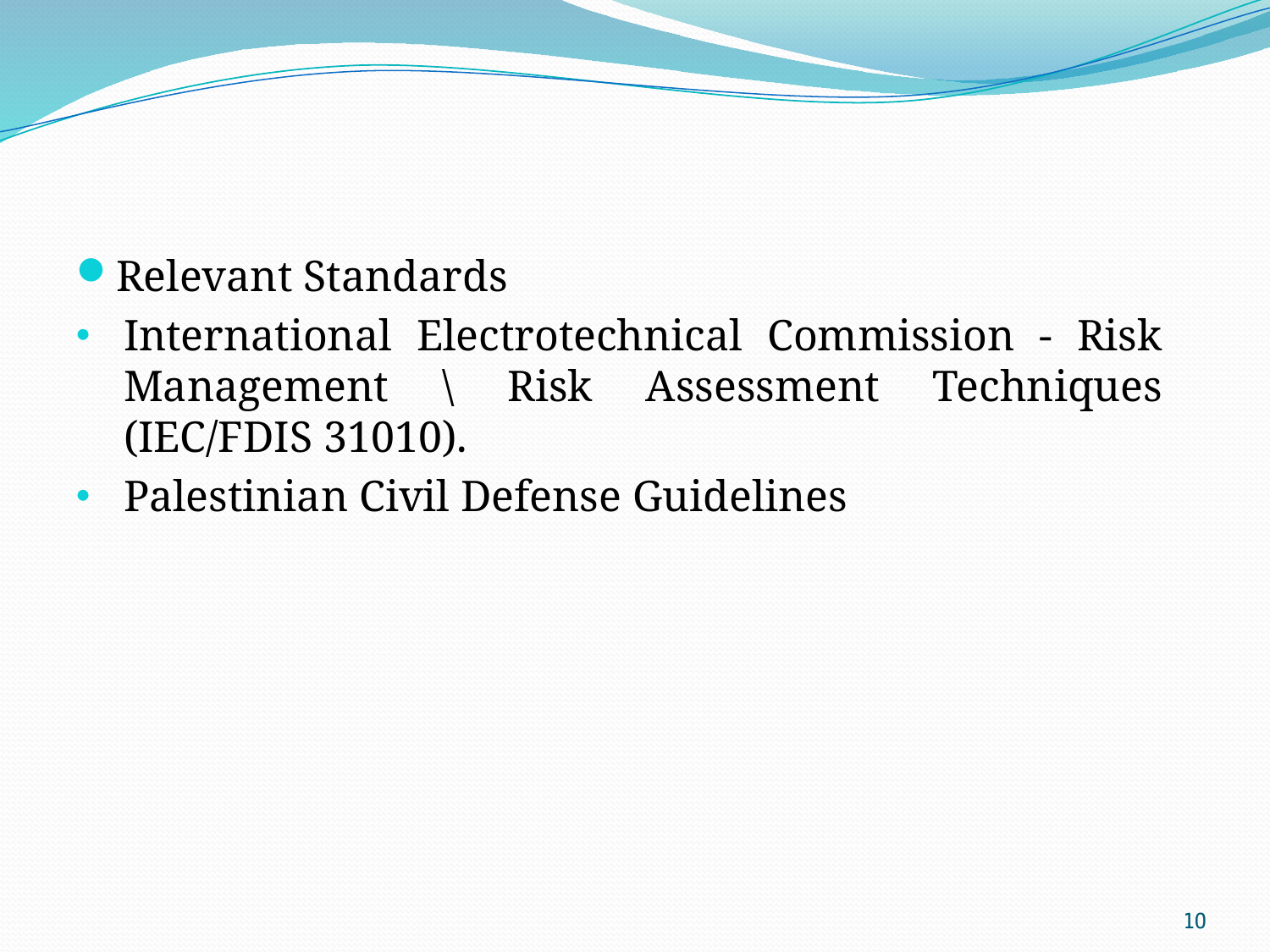

Relevant Standards
International Electrotechnical Commission - Risk Management \ Risk Assessment Techniques (IEC/FDIS 31010).
Palestinian Civil Defense Guidelines

10